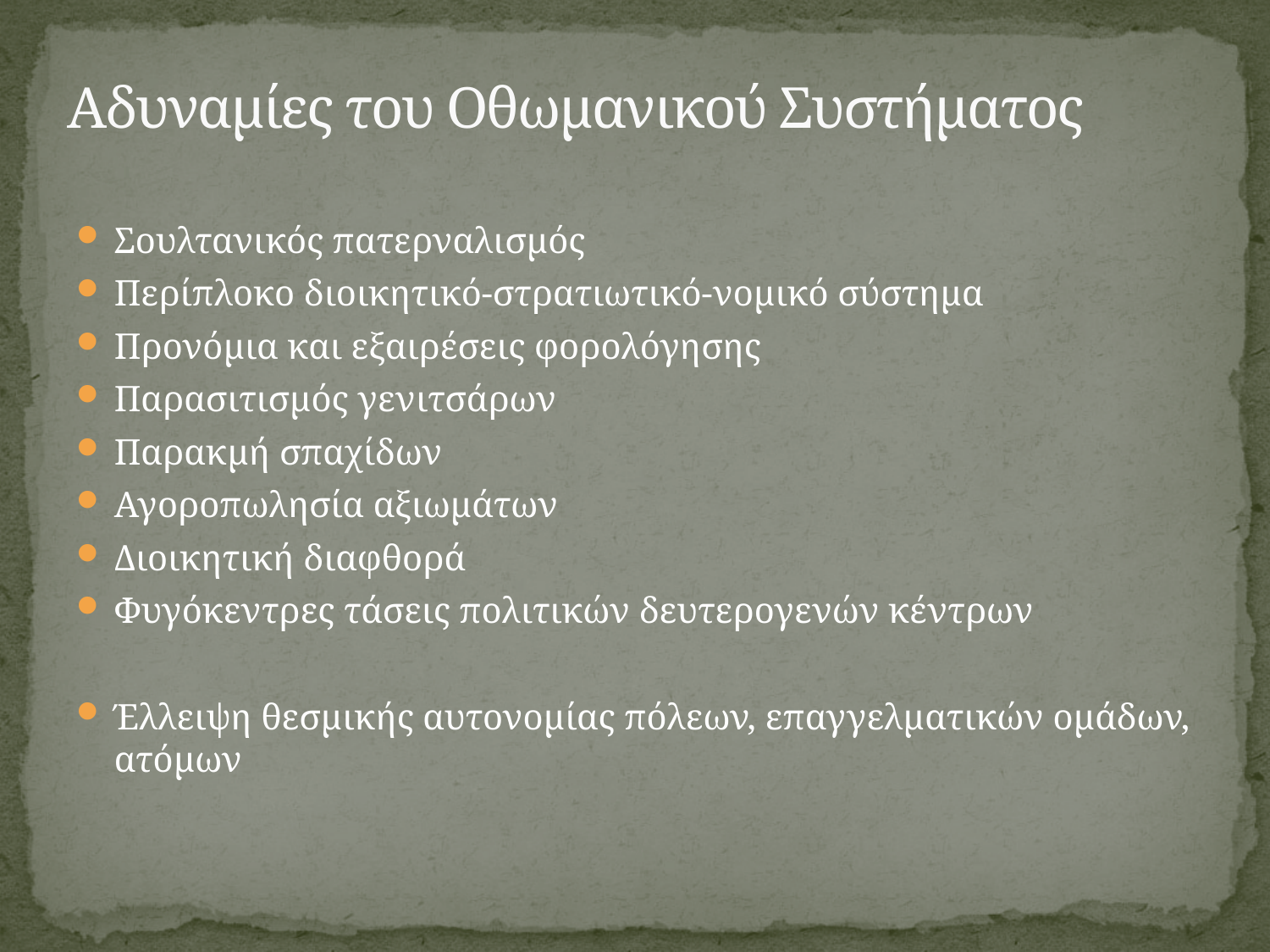

# Αδυναμίες του Οθωμανικού Συστήματος
Σουλτανικός πατερναλισμός
Περίπλοκο διοικητικό-στρατιωτικό-νομικό σύστημα
Προνόμια και εξαιρέσεις φορολόγησης
Παρασιτισμός γενιτσάρων
Παρακμή σπαχίδων
Αγοροπωλησία αξιωμάτων
Διοικητική διαφθορά
Φυγόκεντρες τάσεις πολιτικών δευτερογενών κέντρων

Έλλειψη θεσμικής αυτονομίας πόλεων, επαγγελματικών ομάδων, ατόμων